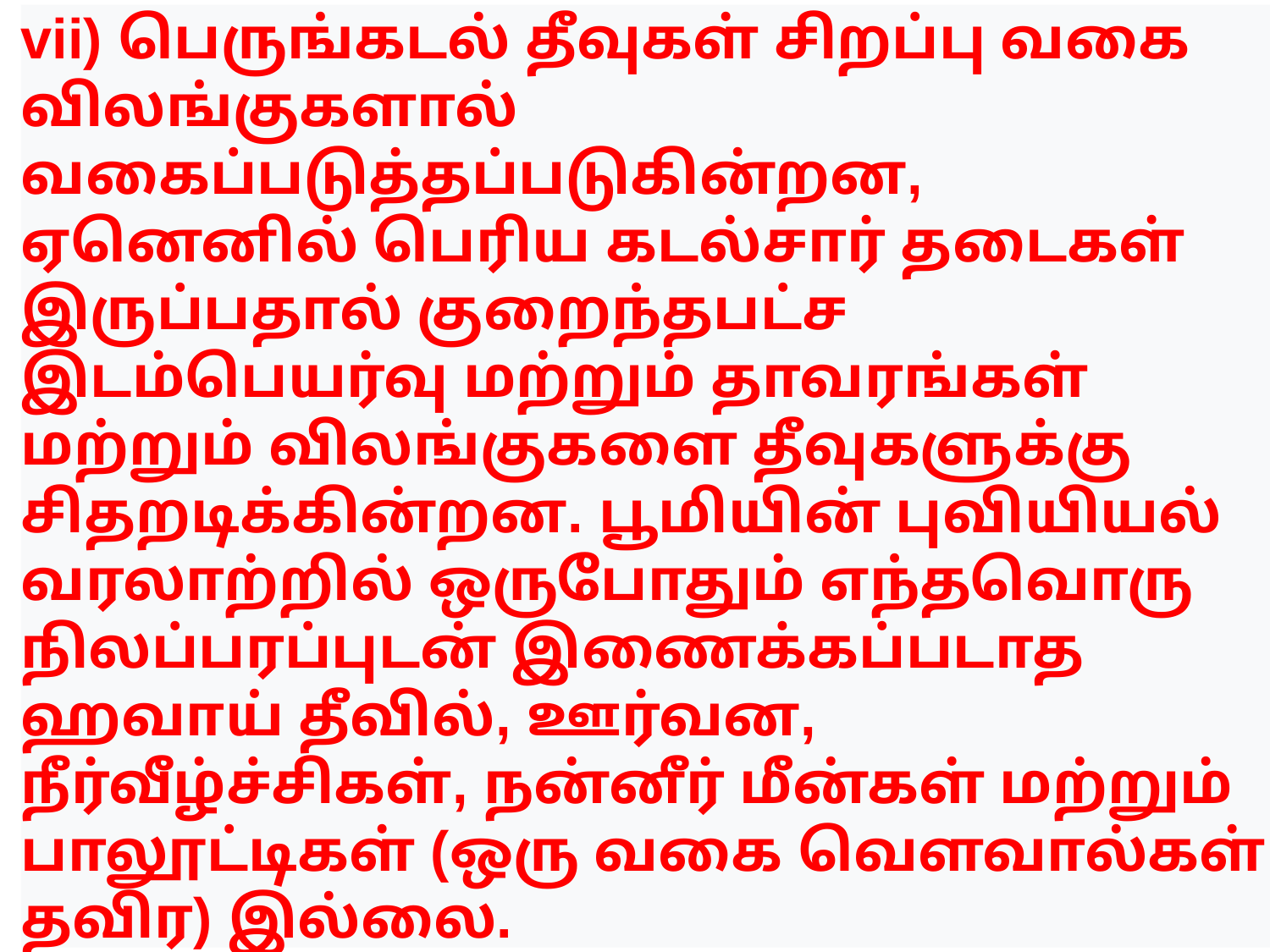

vii) பெருங்கடல் தீவுகள் சிறப்பு வகை விலங்குகளால் வகைப்படுத்தப்படுகின்றன, ஏனெனில் பெரிய கடல்சார் தடைகள் இருப்பதால் குறைந்தபட்ச இடம்பெயர்வு மற்றும் தாவரங்கள் மற்றும் விலங்குகளை தீவுகளுக்கு சிதறடிக்கின்றன. பூமியின் புவியியல் வரலாற்றில் ஒருபோதும் எந்தவொரு நிலப்பரப்புடன் இணைக்கப்படாத ஹவாய் தீவில், ஊர்வன, நீர்வீழ்ச்சிகள், நன்னீர் மீன்கள் மற்றும் பாலூட்டிகள் (ஒரு வகை வெளவால்கள் தவிர) இல்லை.